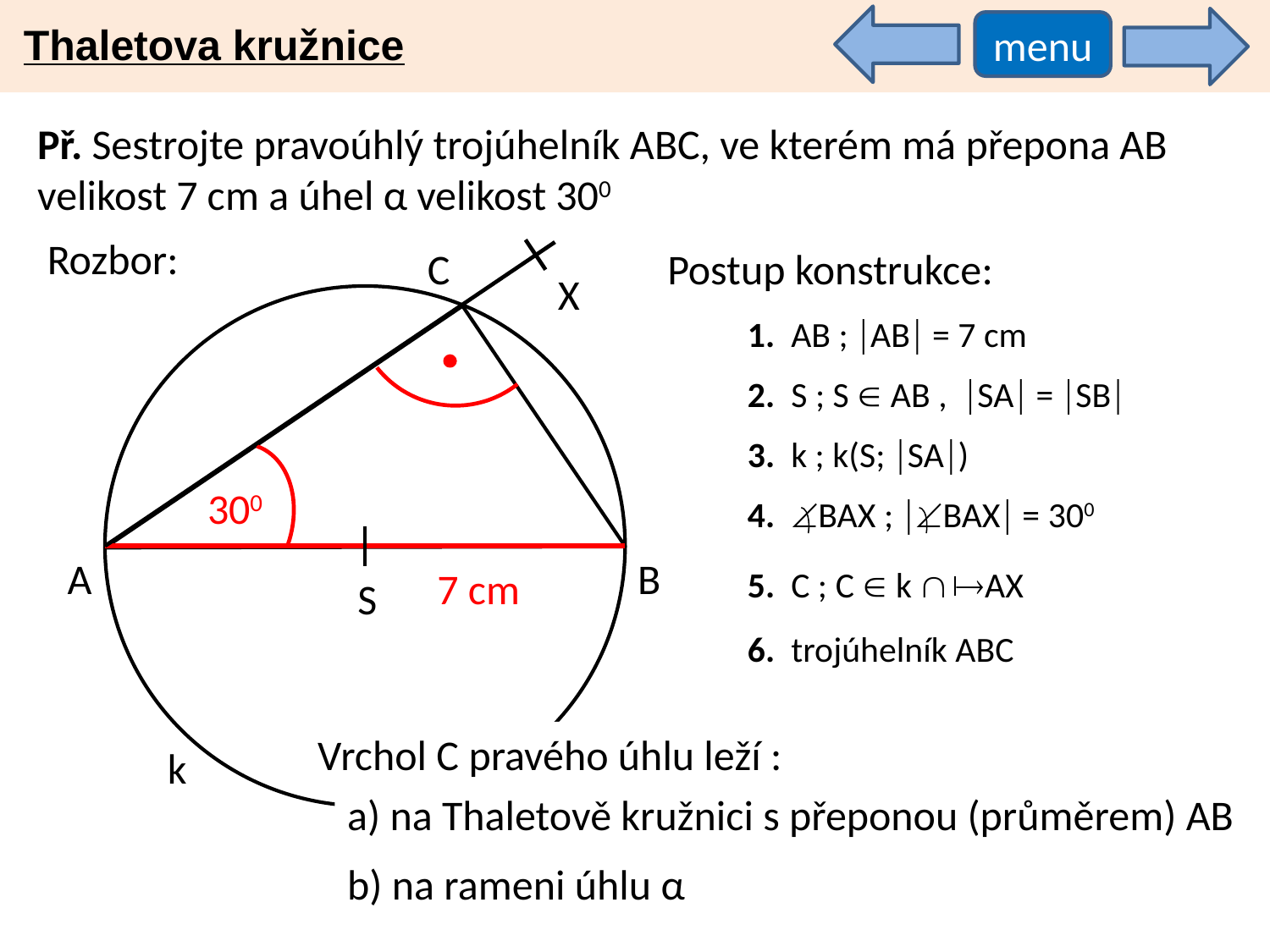

Thaletova kružnice
menu
Př. Sestrojte pravoúhlý trojúhelník ABC, ve kterém má přepona AB velikost 7 cm a úhel α velikost 300

Rozbor:
C
Postup konstrukce:
X

1.  AB ; |AB| = 7 cm

2.  S ; S ∈ AB ,  |SA| = |SB|

3.  k ; k(S; |SA|)

300
4.  ∠BAX ; |∠BAX| = 300

A
B
7 cm
5.  C ; C ∈ k ∩ →AX
S
6.  trojúhelník ABC
Vrchol C pravého úhlu leží :
k
a) na Thaletově kružnici s přeponou (průměrem) AB
b) na rameni úhlu α